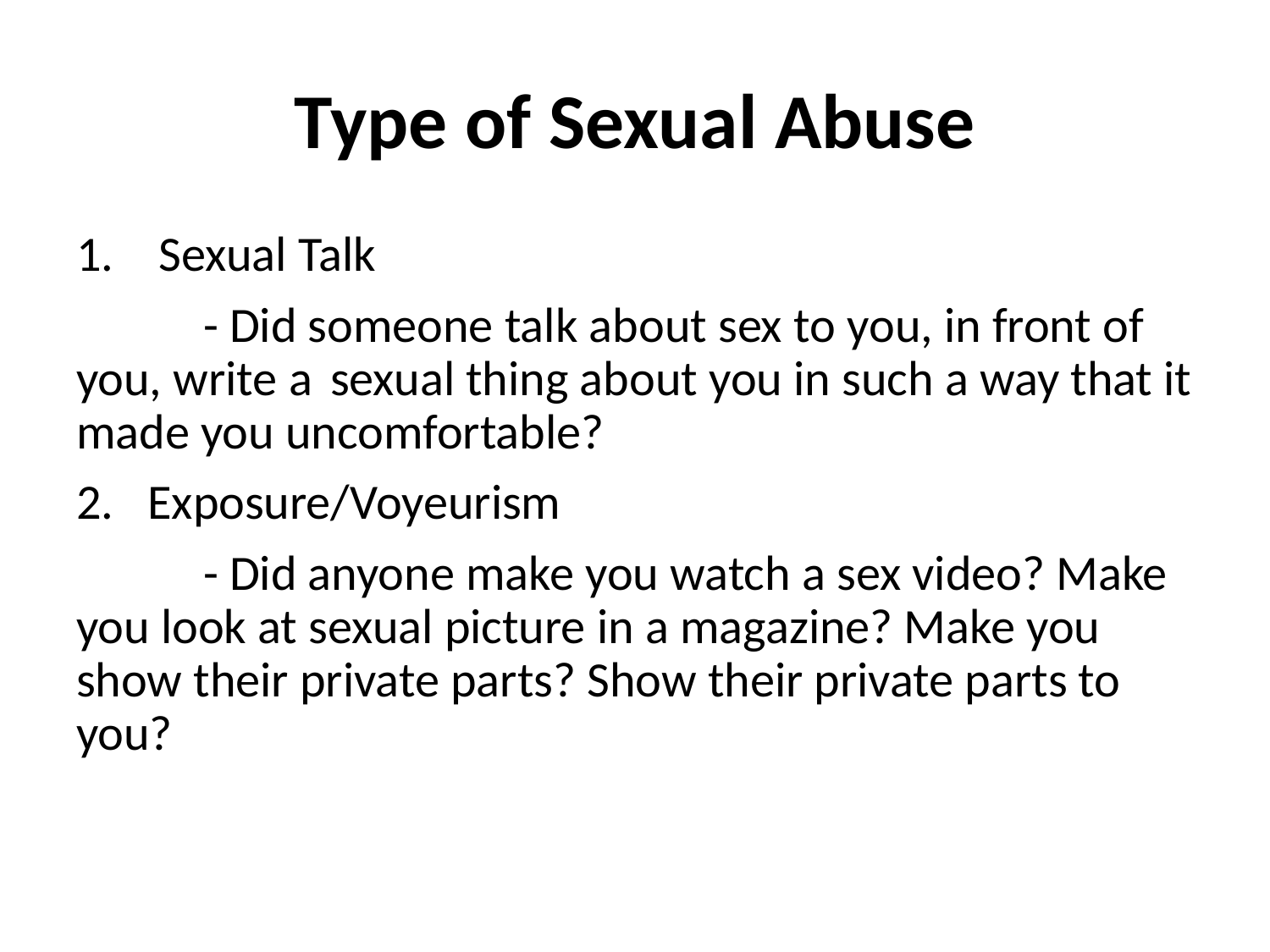

# Type of Sexual Abuse
 Sexual Talk
	- Did someone talk about sex to you, in front of you, write a 	sexual thing about you in such a way that it made you uncomfortable?
Exposure/Voyeurism
	- Did anyone make you watch a sex video? Make you look at sexual picture in a magazine? Make you show their private parts? Show their private parts to you?